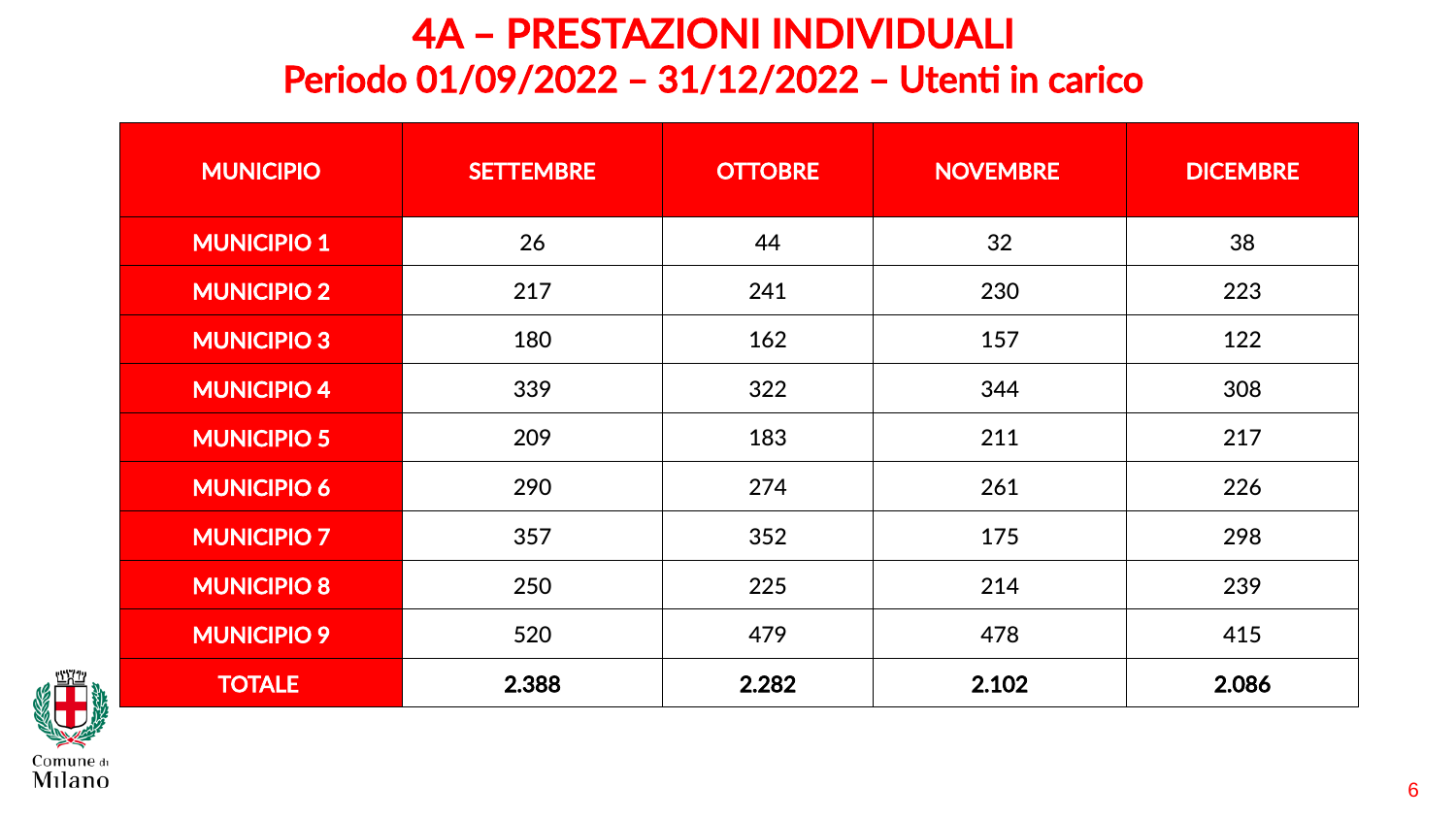

4A – PRESTAZIONI INDIVIDUALI
Periodo 01/09/2022 – 31/12/2022 – Utenti in carico
| MUNICIPIO | SETTEMBRE | OTTOBRE | NOVEMBRE | DICEMBRE |
| --- | --- | --- | --- | --- |
| MUNICIPIO 1 | 26 | 44 | 32 | 38 |
| MUNICIPIO 2 | 217 | 241 | 230 | 223 |
| MUNICIPIO 3 | 180 | 162 | 157 | 122 |
| MUNICIPIO 4 | 339 | 322 | 344 | 308 |
| MUNICIPIO 5 | 209 | 183 | 211 | 217 |
| MUNICIPIO 6 | 290 | 274 | 261 | 226 |
| MUNICIPIO 7 | 357 | 352 | 175 | 298 |
| MUNICIPIO 8 | 250 | 225 | 214 | 239 |
| MUNICIPIO 9 | 520 | 479 | 478 | 415 |
| TOTALE | 2.388 | 2.282 | 2.102 | 2.086 |